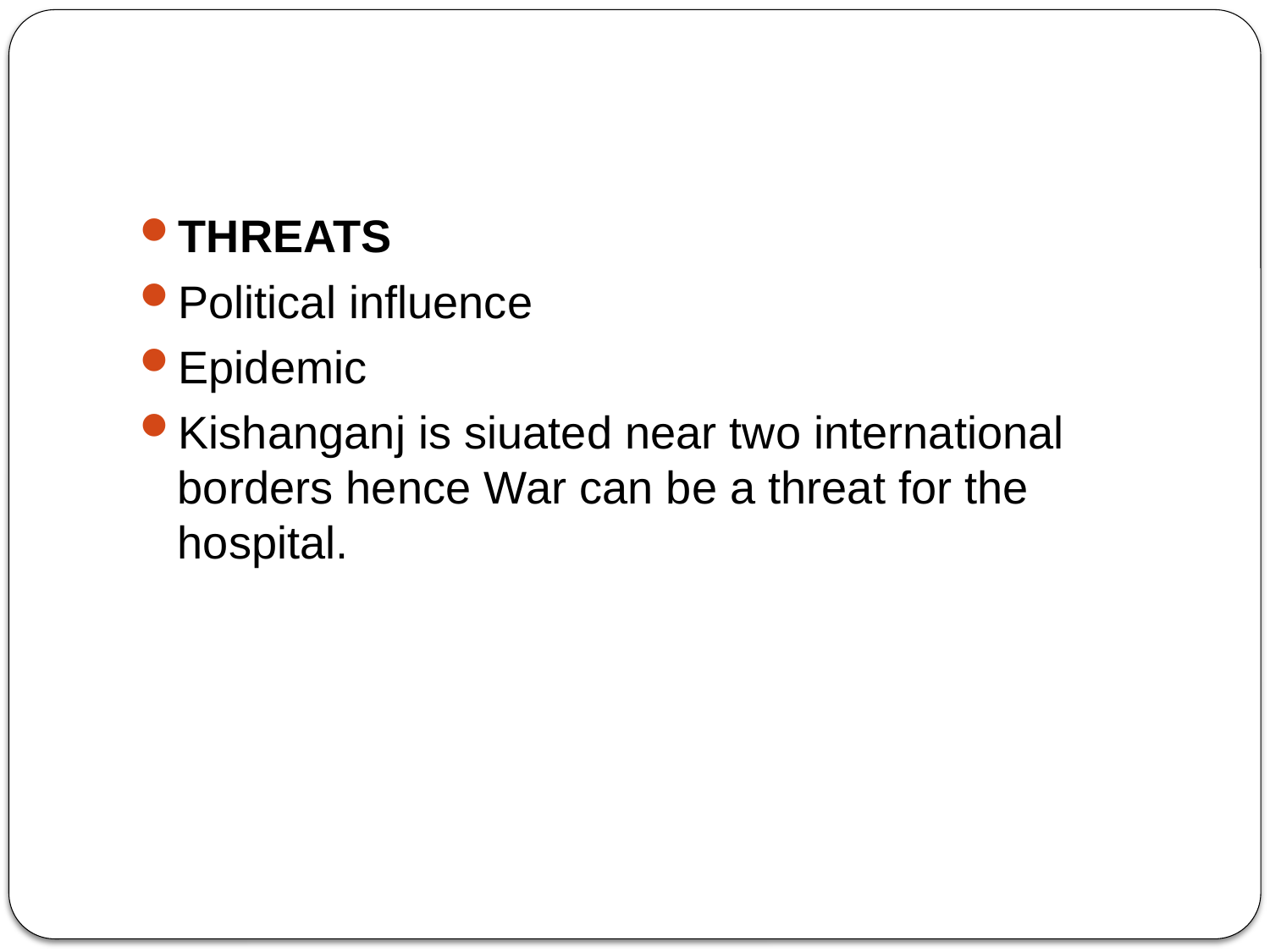

#
THREATS
Political influence
Epidemic
Kishanganj is siuated near two international borders hence War can be a threat for the hospital.